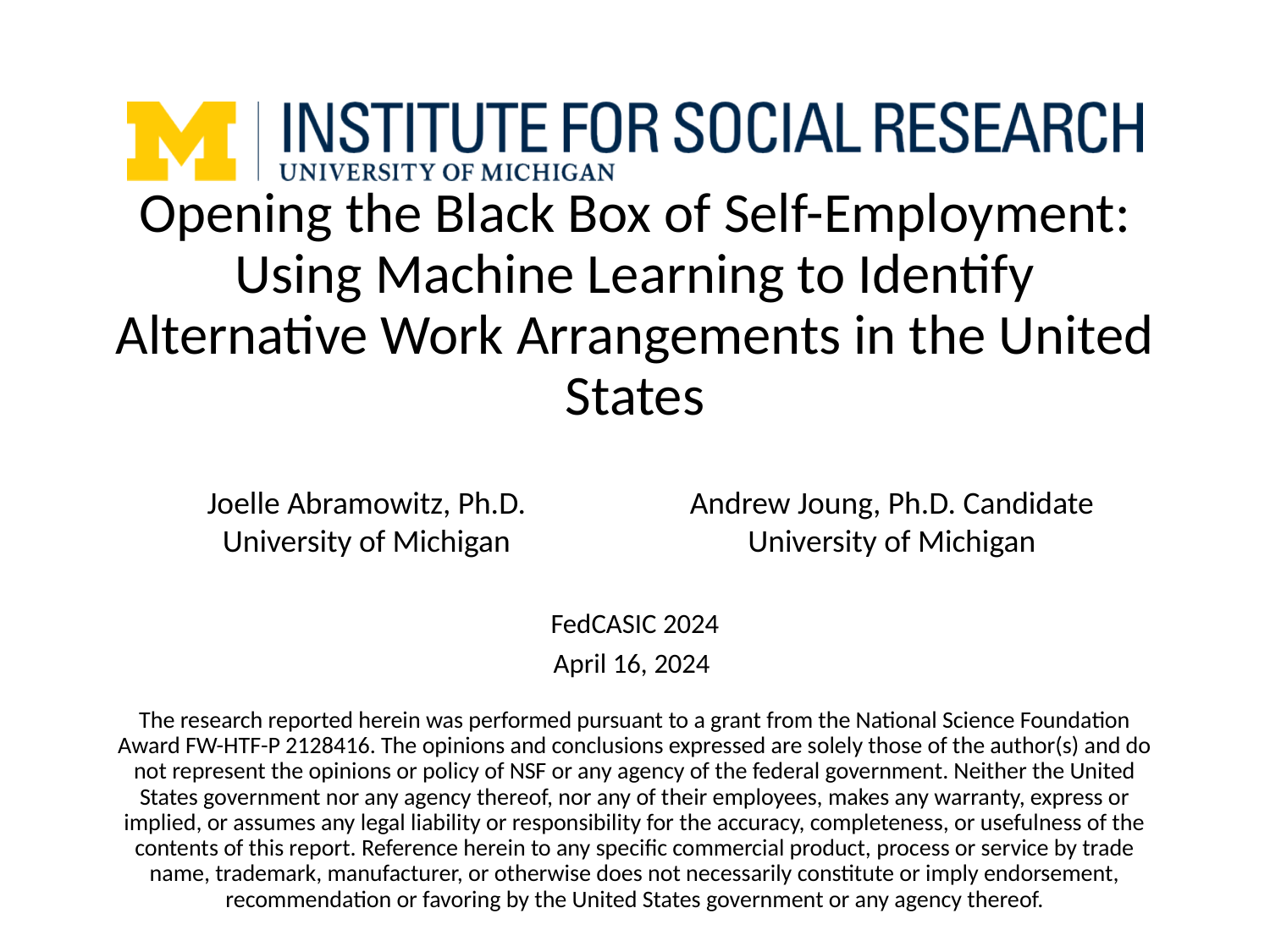

# Opening the Black Box of Self-Employment: Using Machine Learning to Identify Alternative Work Arrangements in the United States
Joelle Abramowitz, Ph.D.
University of Michigan
Andrew Joung, Ph.D. Candidate
University of Michigan
FedCASIC 2024
April 16, 2024

The research reported herein was performed pursuant to a grant from the National Science Foundation Award FW-HTF-P 2128416. The opinions and conclusions expressed are solely those of the author(s) and do not represent the opinions or policy of NSF or any agency of the federal government. Neither the United States government nor any agency thereof, nor any of their employees, makes any warranty, express or implied, or assumes any legal liability or responsibility for the accuracy, completeness, or usefulness of the contents of this report. Reference herein to any specific commercial product, process or service by trade name, trademark, manufacturer, or otherwise does not necessarily constitute or imply endorsement, recommendation or favoring by the United States government or any agency thereof.